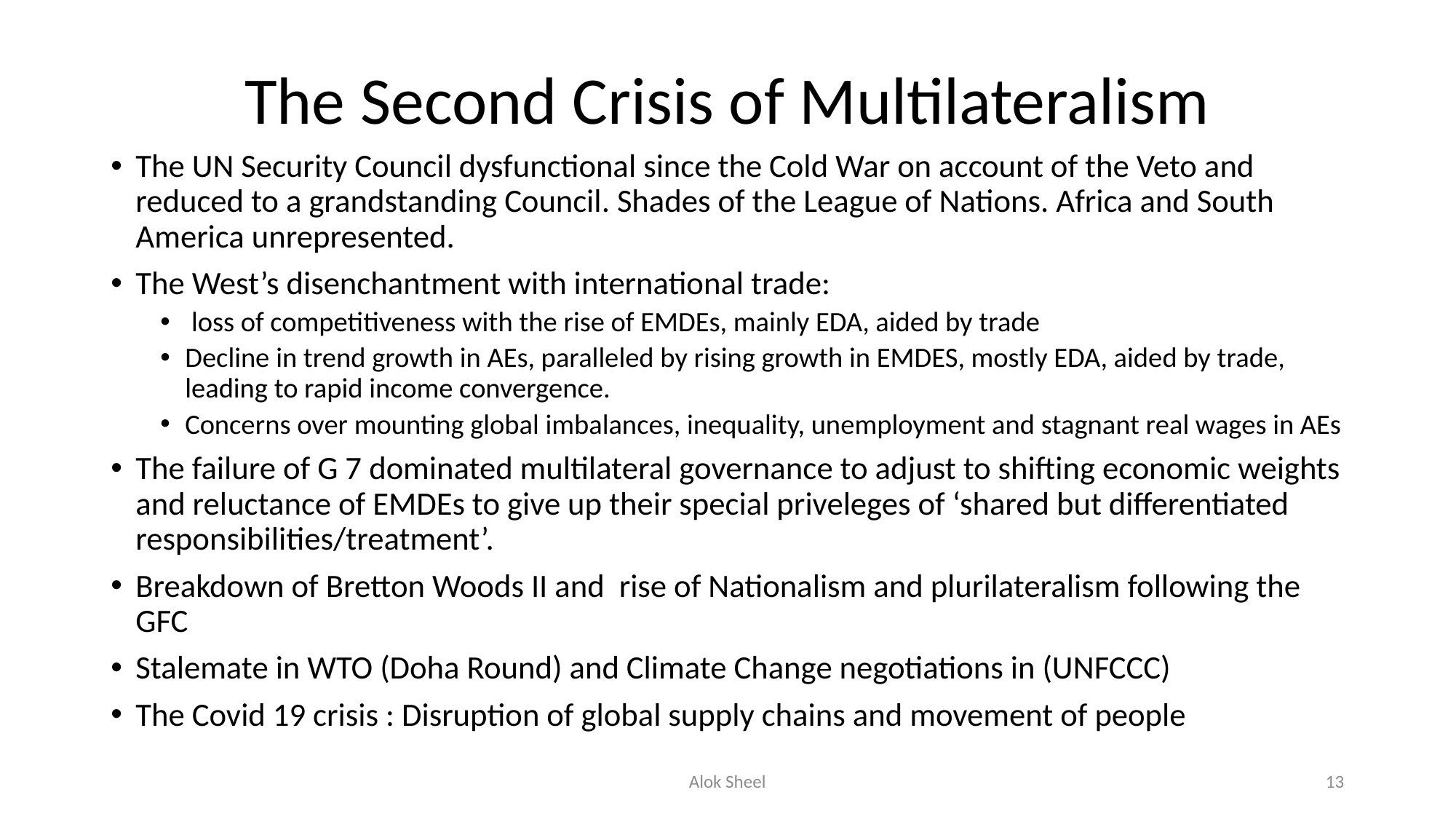

# The Second Crisis of Multilateralism
The UN Security Council dysfunctional since the Cold War on account of the Veto and reduced to a grandstanding Council. Shades of the League of Nations. Africa and South America unrepresented.
The West’s disenchantment with international trade:
 loss of competitiveness with the rise of EMDEs, mainly EDA, aided by trade
Decline in trend growth in AEs, paralleled by rising growth in EMDES, mostly EDA, aided by trade, leading to rapid income convergence.
Concerns over mounting global imbalances, inequality, unemployment and stagnant real wages in AEs
The failure of G 7 dominated multilateral governance to adjust to shifting economic weights and reluctance of EMDEs to give up their special priveleges of ‘shared but differentiated responsibilities/treatment’.
Breakdown of Bretton Woods II and  rise of Nationalism and plurilateralism following the GFC
Stalemate in WTO (Doha Round) and Climate Change negotiations in (UNFCCC)
The Covid 19 crisis : Disruption of global supply chains and movement of people

Alok Sheel
13